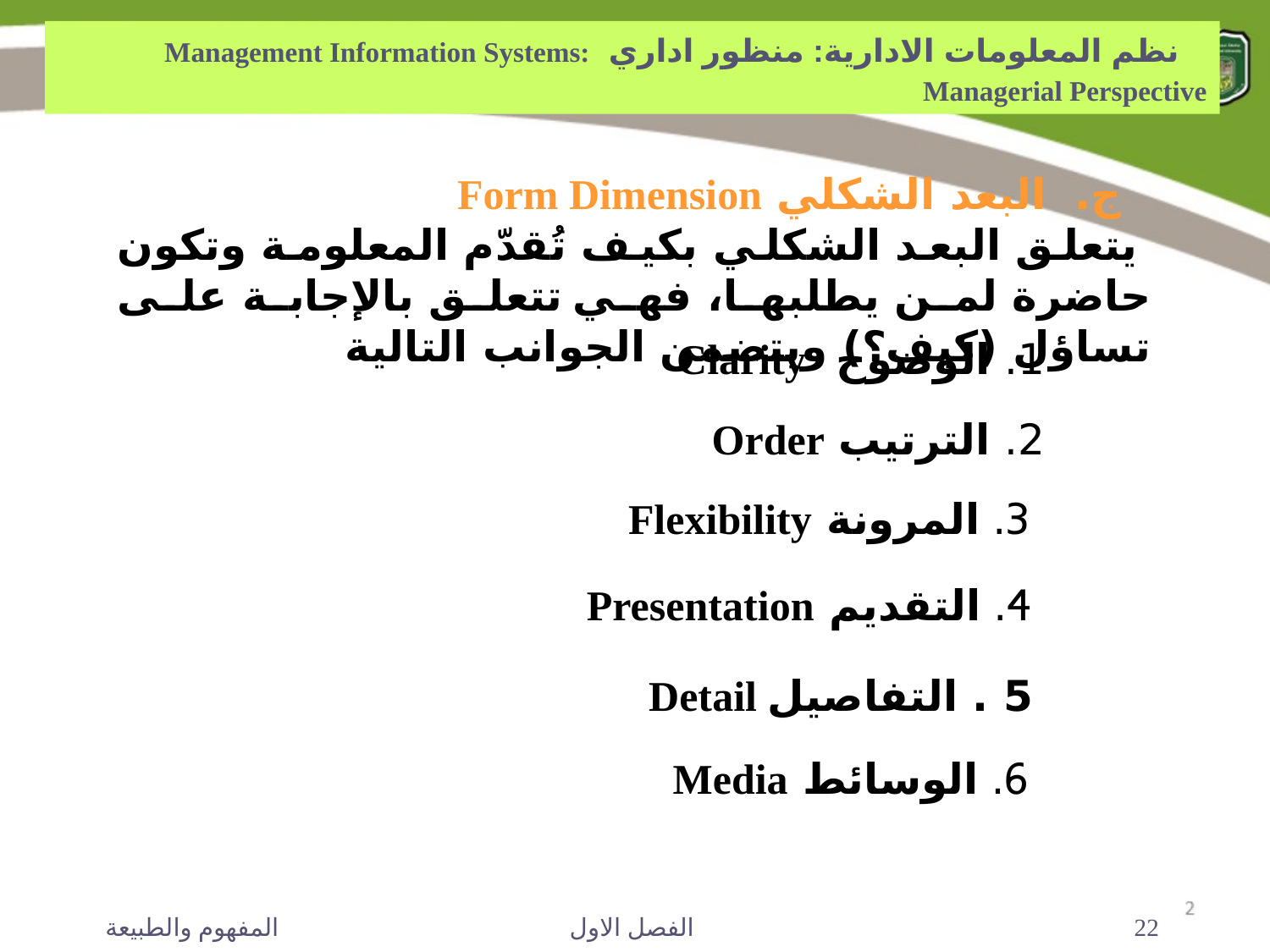

نظم المعلومات الادارية: منظور اداري  Management Information Systems: Managerial Perspective
  ج.  البعد الشكلي Form Dimension
 يتعلق البعد الشكلي بكيف تُقدّم المعلومة وتكون حاضرة لمن يطلبها، فهي تتعلق بالإجابة على تساؤل (كيف؟) ويتضمن الجوانب التالية
  1. الوضوح  Clarity
  2. الترتيب Order
    3. المرونة Flexibility
    4. التقديم Presentation

   5 . التفاصيل Detail
   6. الوسائط Media
المفهوم والطبيعة
الفصل الاول
22